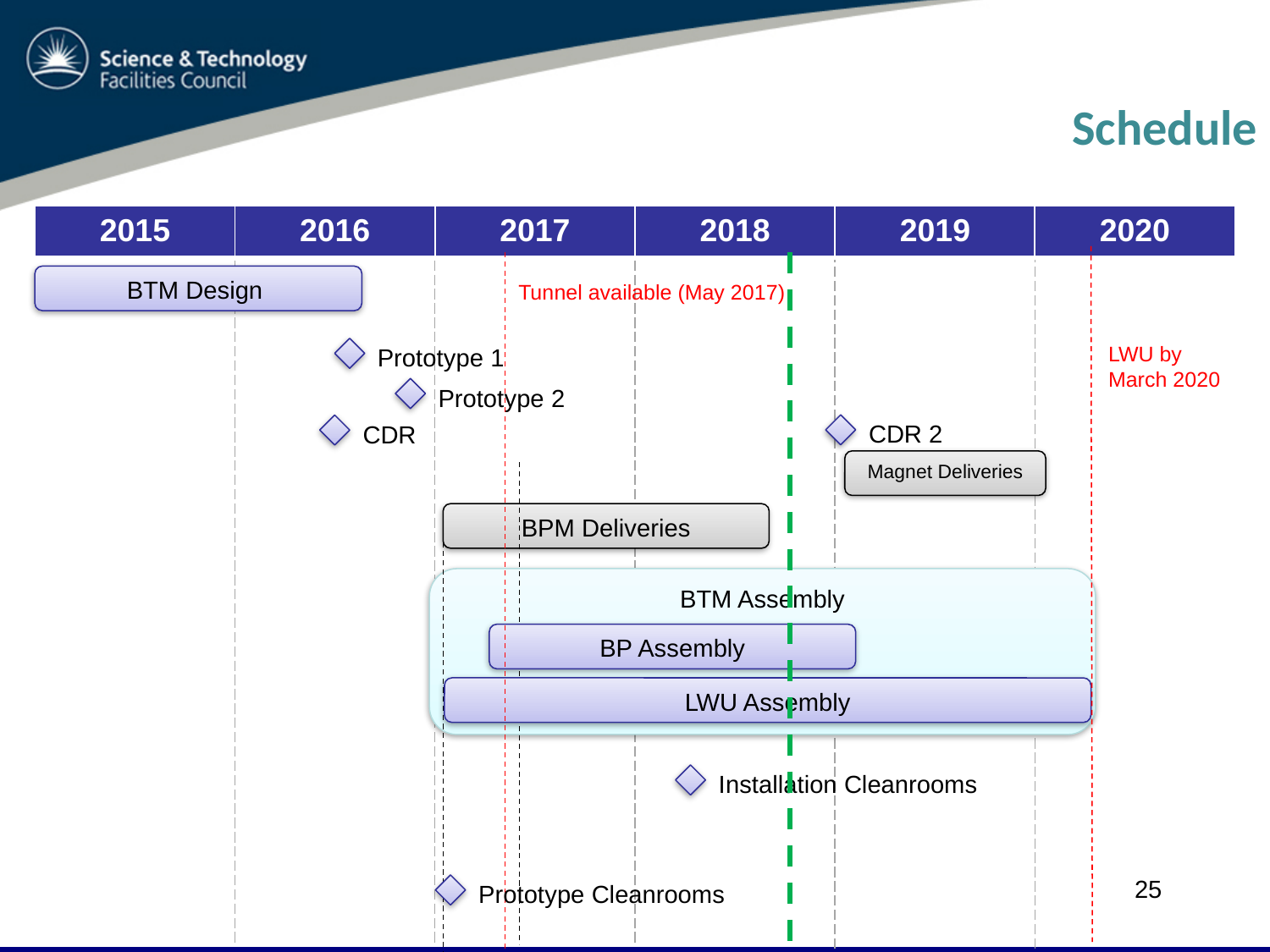

25
# Schedule
| 2015 | 2016 | 2017 | 2018 | 2019 | 2020 |
| --- | --- | --- | --- | --- | --- |

BTM Design
Tunnel available (May 2017)
LWU by
March 2020
Prototype 1

Prototype 2

CDR 2

CDR

Magnet Deliveries
BPM Deliveries
BTM Assembly
BP Assembly
LWU Assembly
Installation Cleanrooms

Prototype Cleanrooms